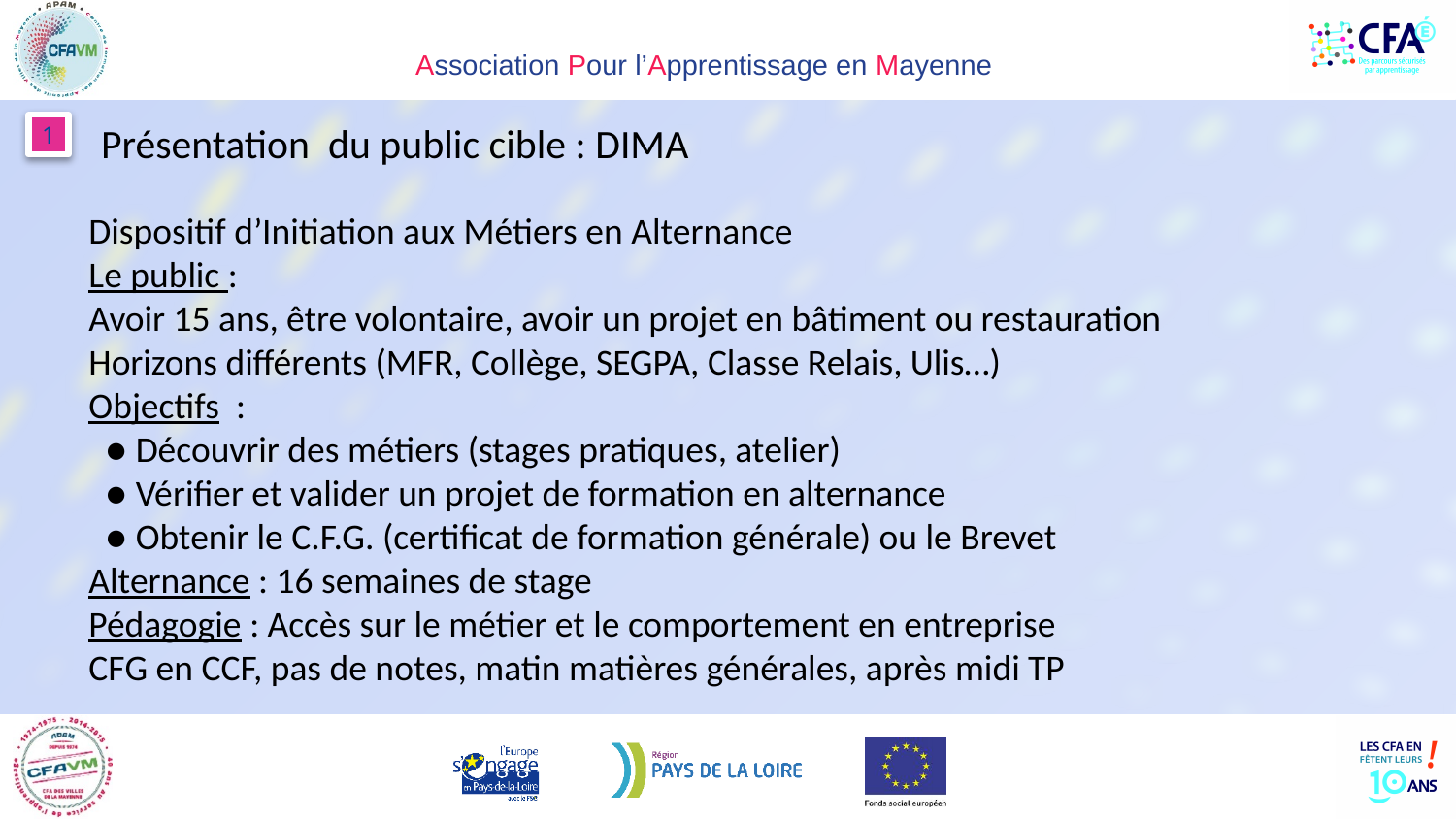

Présentation  du public cible : DIMA
1

Dispositif d’Initiation aux Métiers en Alternance
Le public :
Avoir 15 ans, être volontaire, avoir un projet en bâtiment ou restauration
Horizons différents (MFR, Collège, SEGPA, Classe Relais, Ulis…)
Objectifs  :
  ● Découvrir des métiers (stages pratiques, atelier)
  ● Vérifier et valider un projet de formation en alternance
  ● Obtenir le C.F.G. (certificat de formation générale) ou le Brevet
Alternance : 16 semaines de stage
Pédagogie : Accès sur le métier et le comportement en entreprise
CFG en CCF, pas de notes, matin matières générales, après midi TP